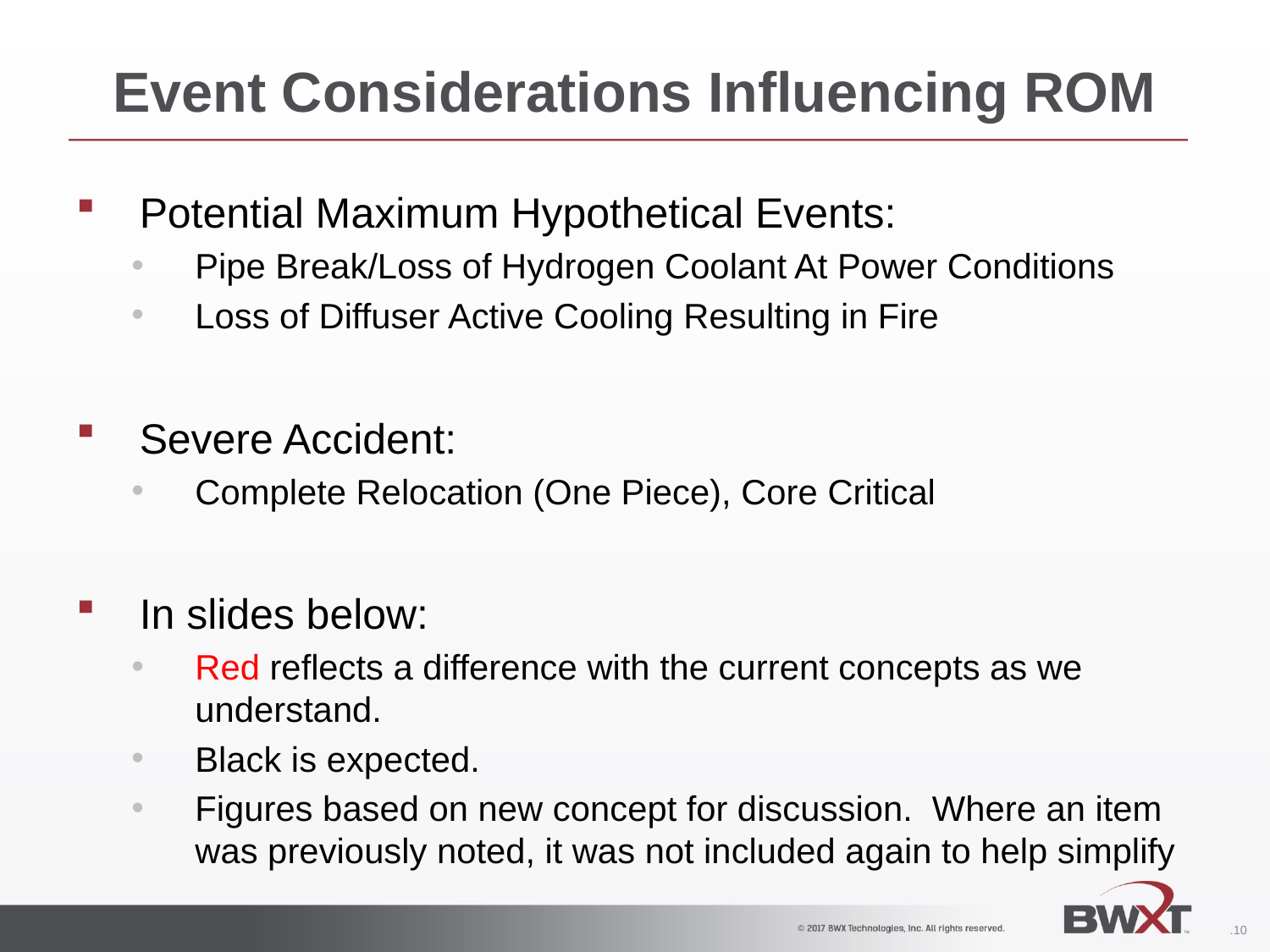

# Event Considerations Influencing ROM
Potential Maximum Hypothetical Events:
Pipe Break/Loss of Hydrogen Coolant At Power Conditions
Loss of Diffuser Active Cooling Resulting in Fire

Severe Accident:
Complete Relocation (One Piece), Core Critical

In slides below:
Red reflects a difference with the current concepts as we understand.
Black is expected.
Figures based on new concept for discussion.  Where an item was previously noted, it was not included again to help simplify